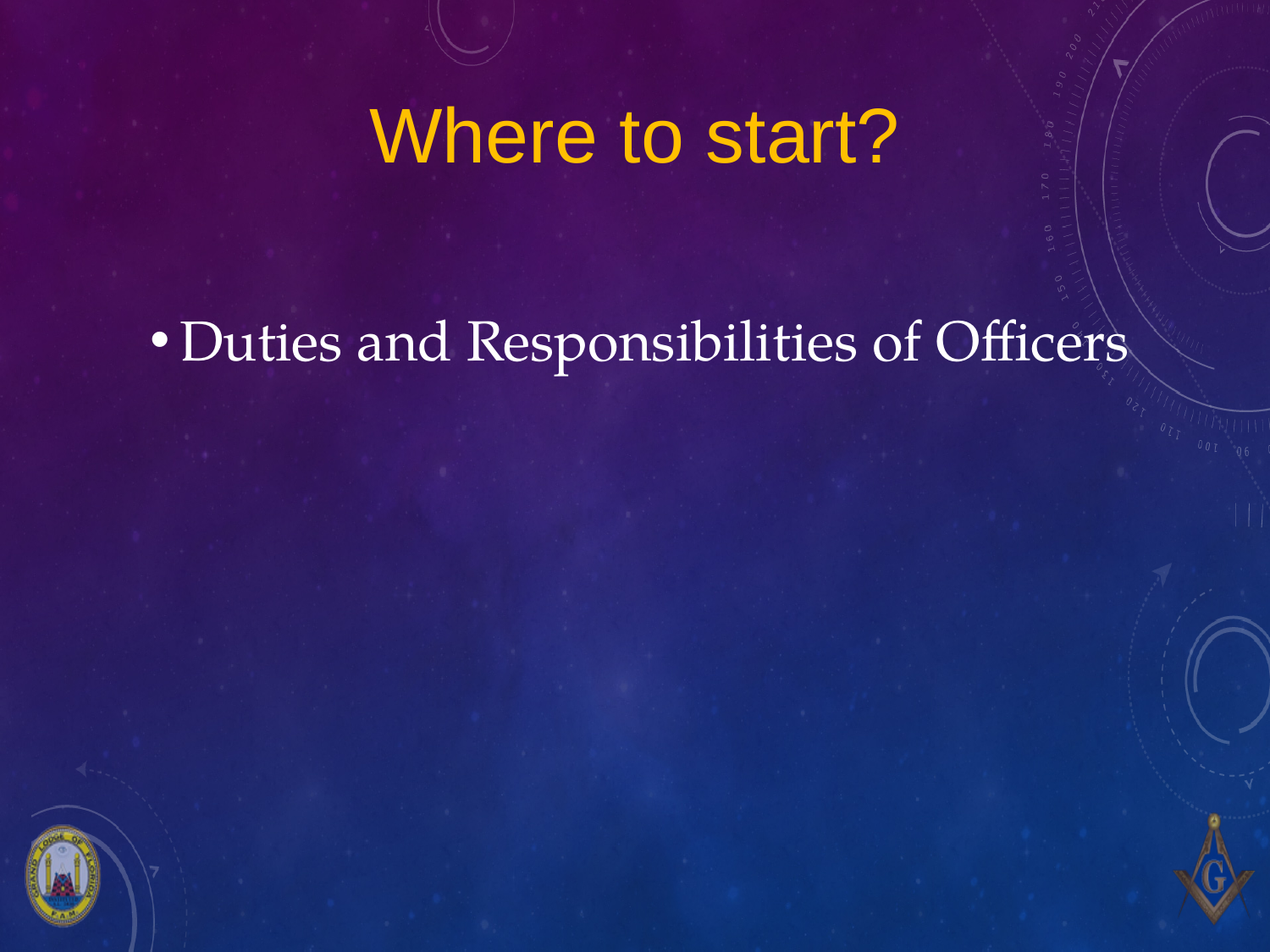

# Where to start?
Duties and Responsibilities of Officers